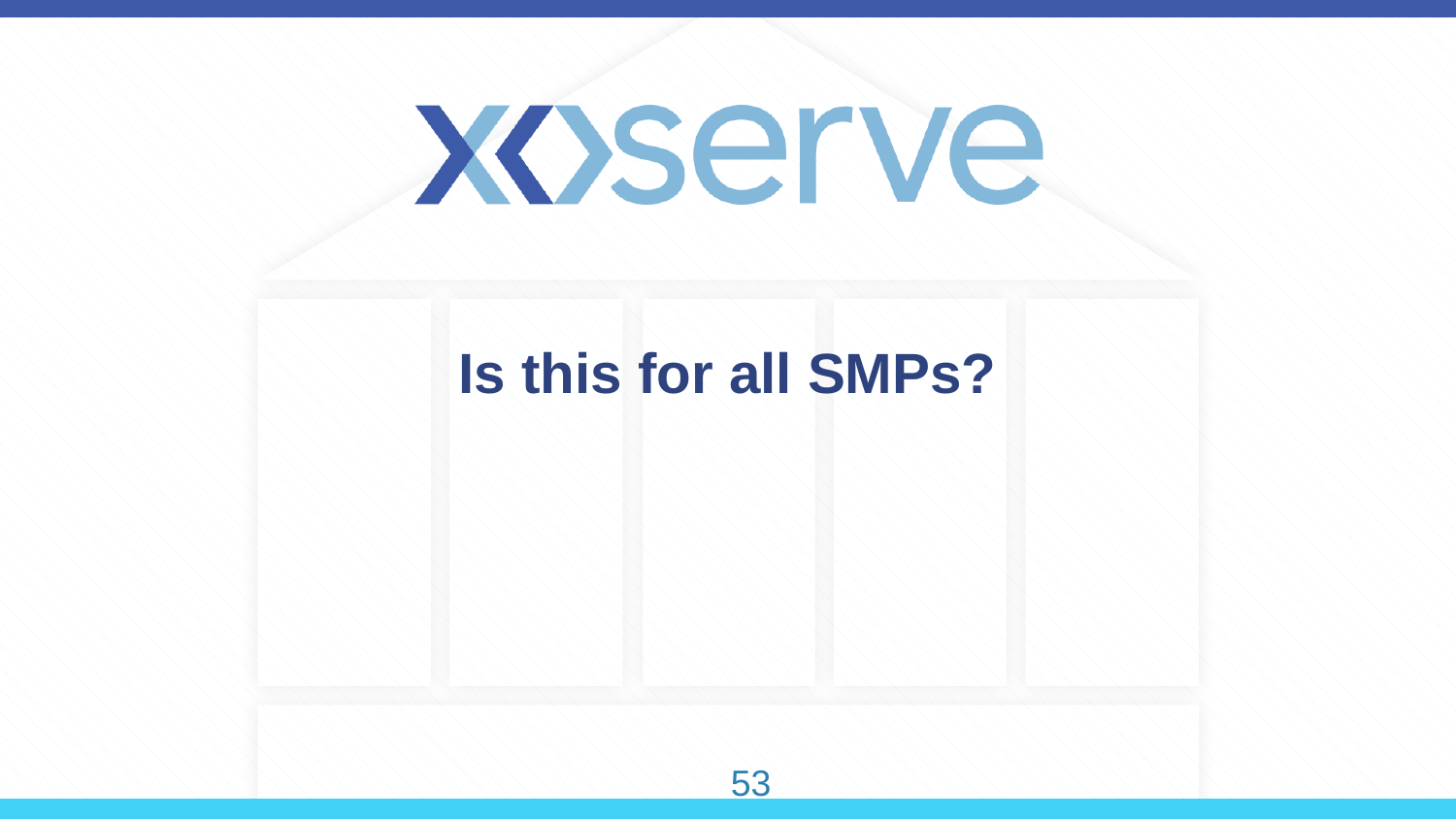

# Is this for all SMPs?
53